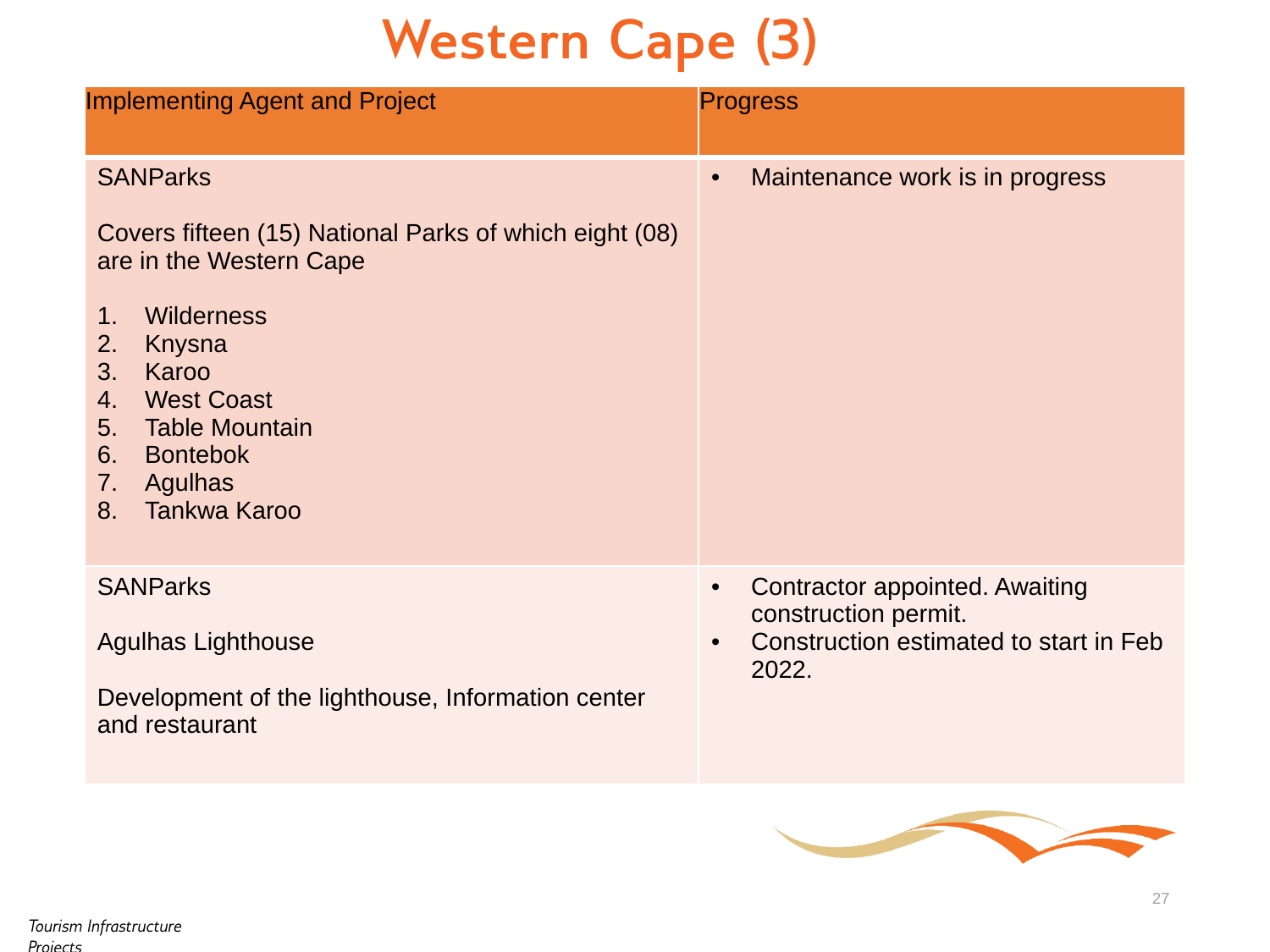

# Western Cape (3)
| Implementing Agent and Project | Progress |
| --- | --- |
| SANParks Covers fifteen (15) National Parks of which eight (08) are in the Western Cape Wilderness Knysna Karoo West Coast Table Mountain Bontebok Agulhas Tankwa Karoo | Maintenance work is in progress |
| SANParks Agulhas Lighthouse Development of the lighthouse, Information center and restaurant | Contractor appointed. Awaiting construction permit. Construction estimated to start in Feb 2022. |
27
Tourism Infrastructure Projects